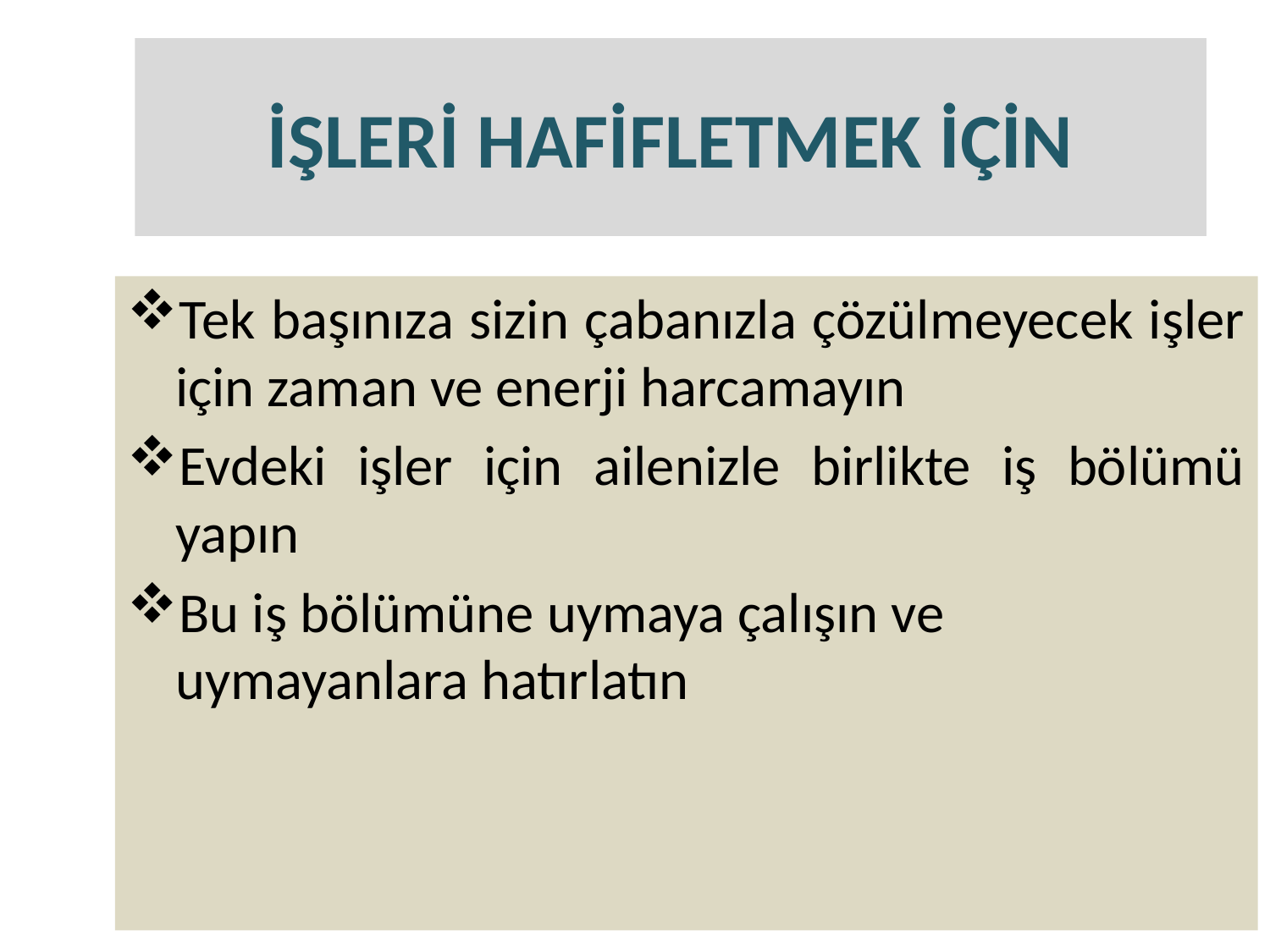

# İŞLERİ HAFİFLETMEK İÇİN

Tek başınıza sizin çabanızla çözülmeyecek işler için zaman ve enerji harcamayın
Evdeki işler için ailenizle birlikte iş bölümü yapın
Bu iş bölümüne uymaya çalışın ve uymayanlara hatırlatın